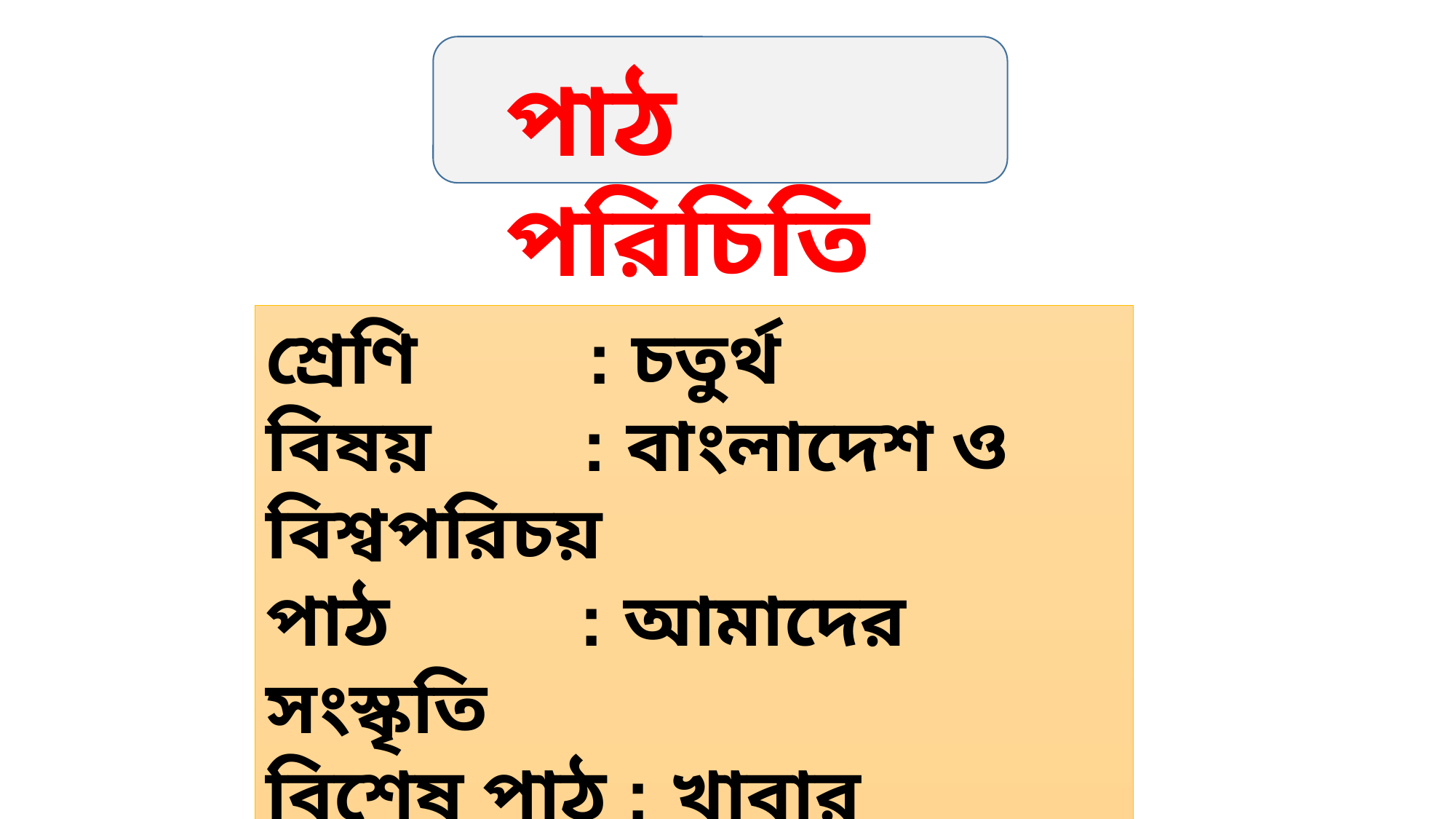

পাঠ পরিচিতি
শ্রেণি         : চতুর্থ
বিষয়        : বাংলাদেশ ও বিশ্বপরিচয়
পাঠ          : আমাদের সংস্কৃতি
বিশেষ পাঠ : খাবার